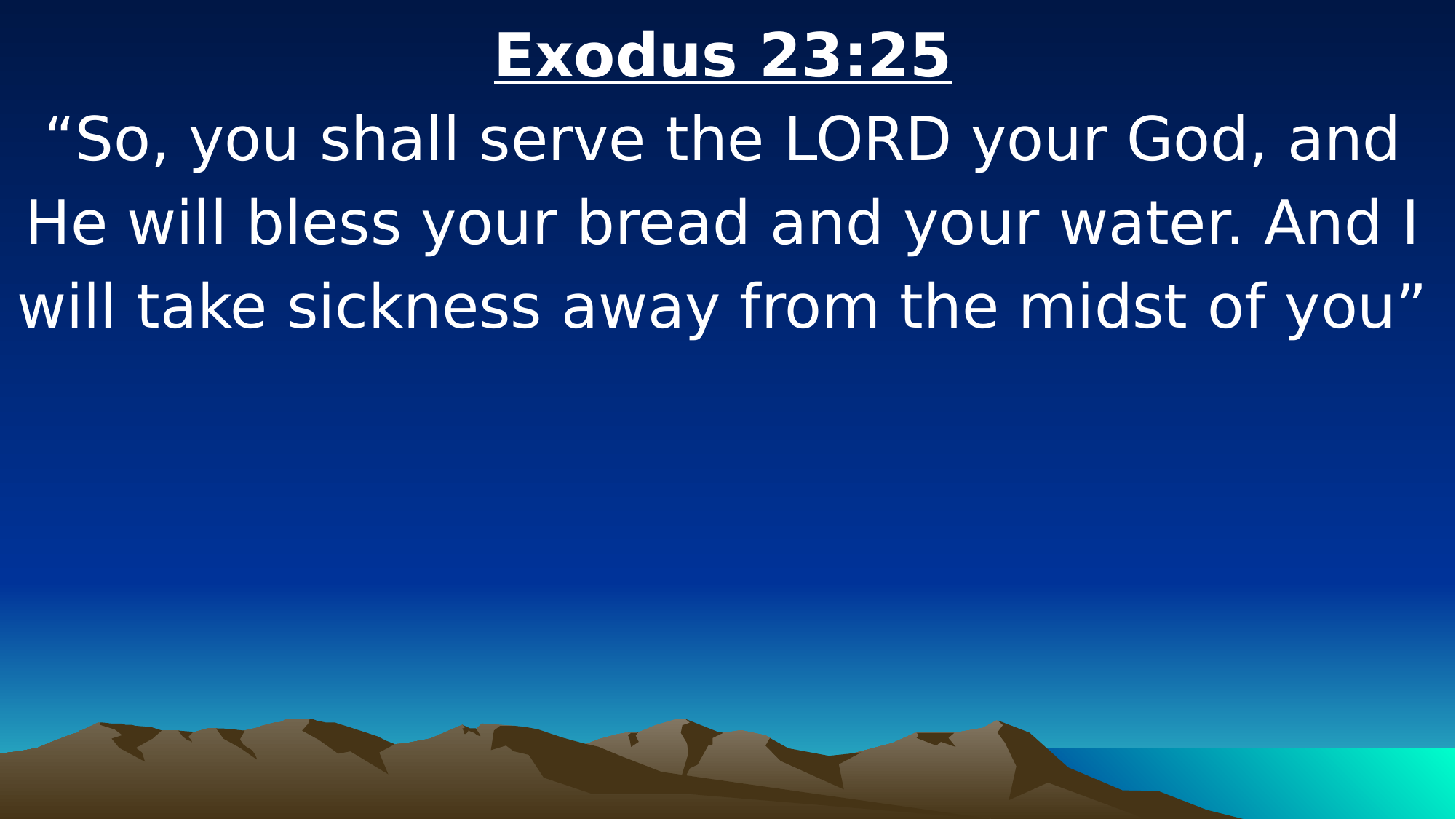

Exodus 23:25
“So, you shall serve the LORD your God, and He will bless your bread and your water. And I will take sickness away from the midst of you”